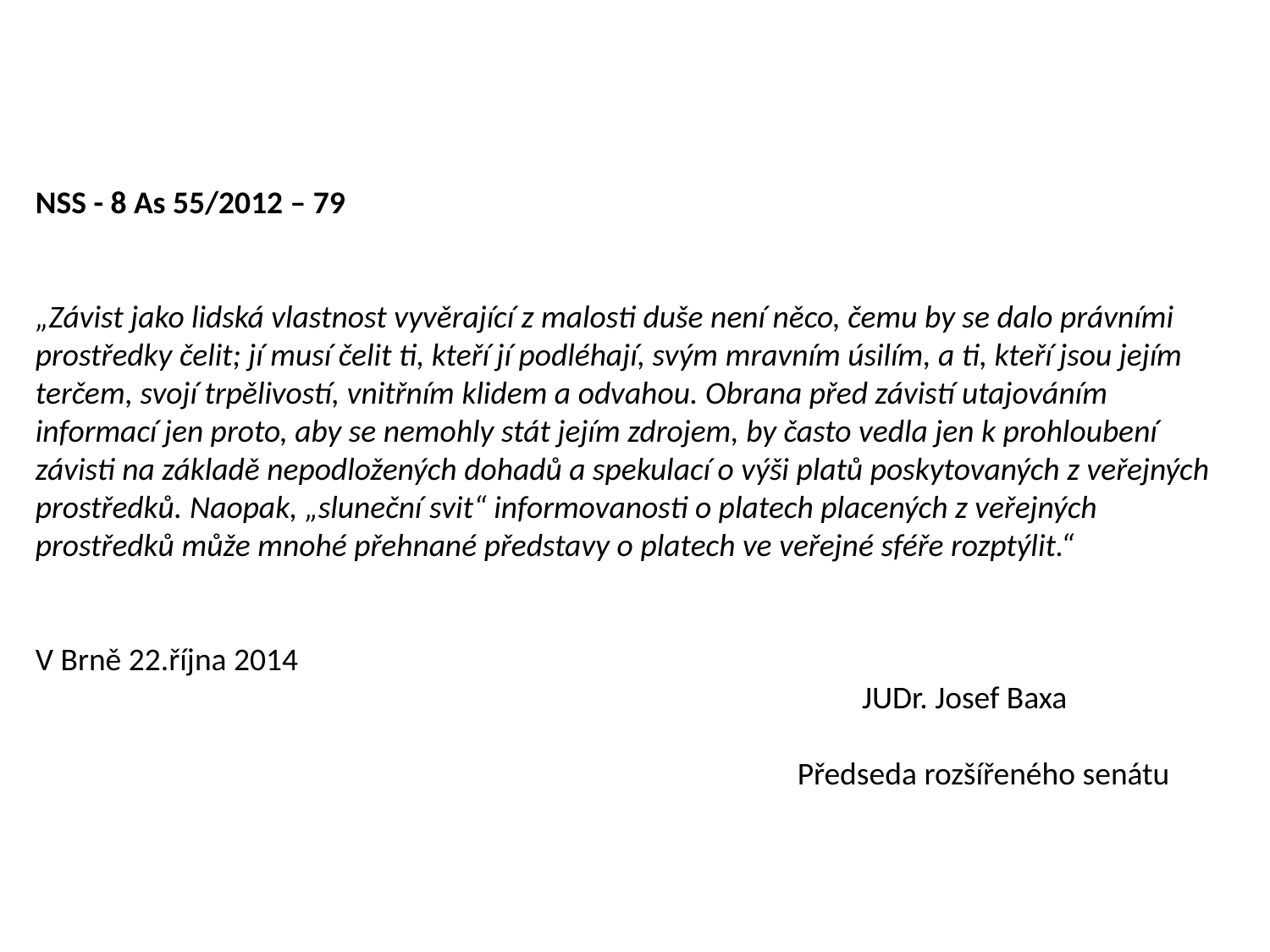

#

NSS - 8 As 55/2012 – 79

„Závist jako lidská vlastnost vyvěrající z malosti duše není něco, čemu by se dalo právními prostředky čelit; jí musí čelit ti, kteří jí podléhají, svým mravním úsilím, a ti, kteří jsou jejím terčem, svojí trpělivostí, vnitřním klidem a odvahou. Obrana před závistí utajováním informací jen proto, aby se nemohly stát jejím zdrojem, by často vedla jen k prohloubení závisti na základě nepodložených dohadů a spekulací o výši platů poskytovaných z veřejných prostředků. Naopak, „sluneční svit“ informovanosti o platech placených z veřejných prostředků může mnohé přehnané představy o platech ve veřejné sféře rozptýlit.“

V Brně 22.října 2014													         JUDr. Josef Baxa
									  						Předseda rozšířeného senátu